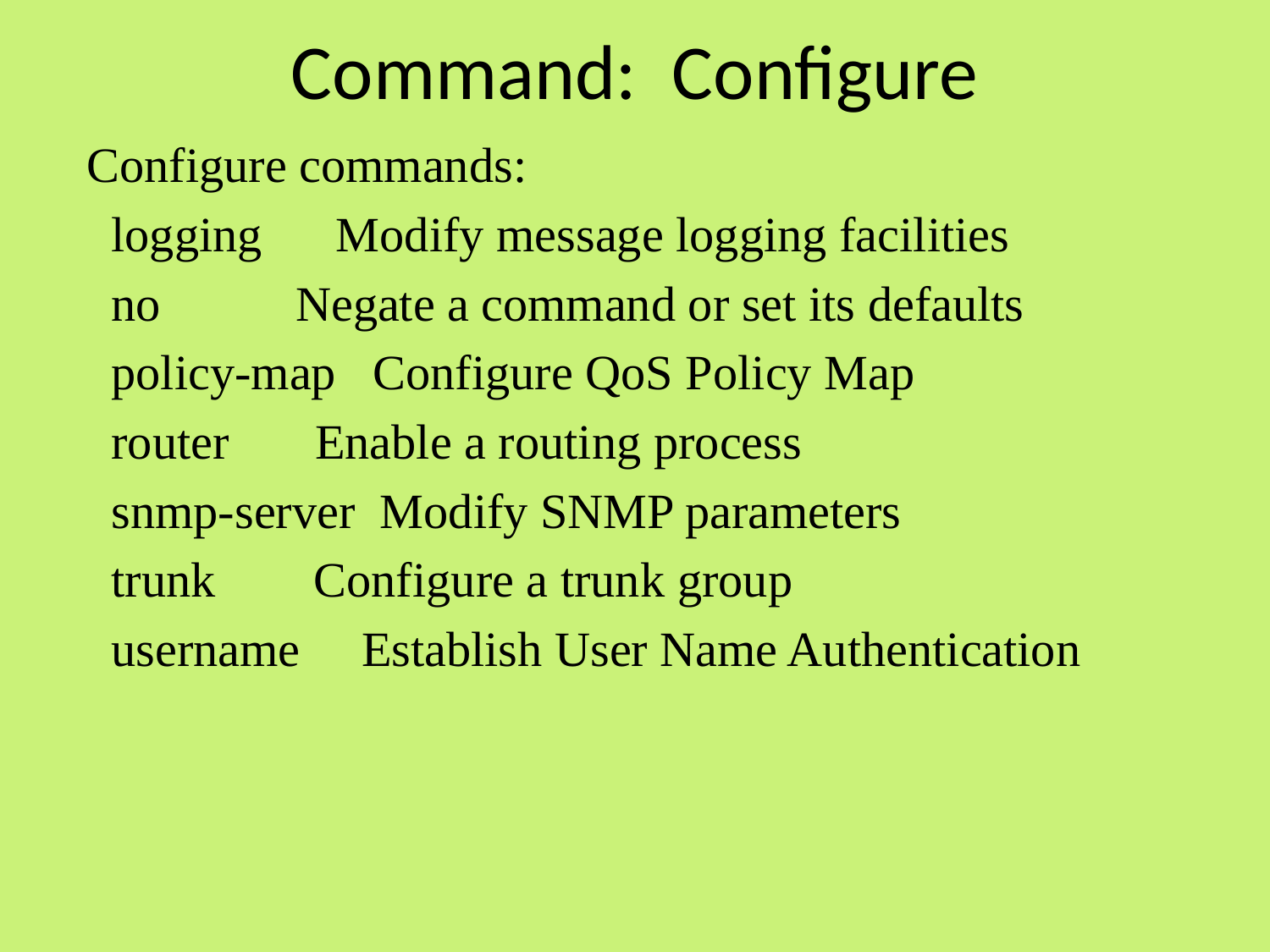

# Command:  Configure
Configure commands:
  logging      Modify message logging facilities
  no           Negate a command or set its defaults
  policy-map   Configure QoS Policy Map
  router       Enable a routing process
  snmp-server  Modify SNMP parameters
  trunk        Configure a trunk group
  username     Establish User Name Authentication